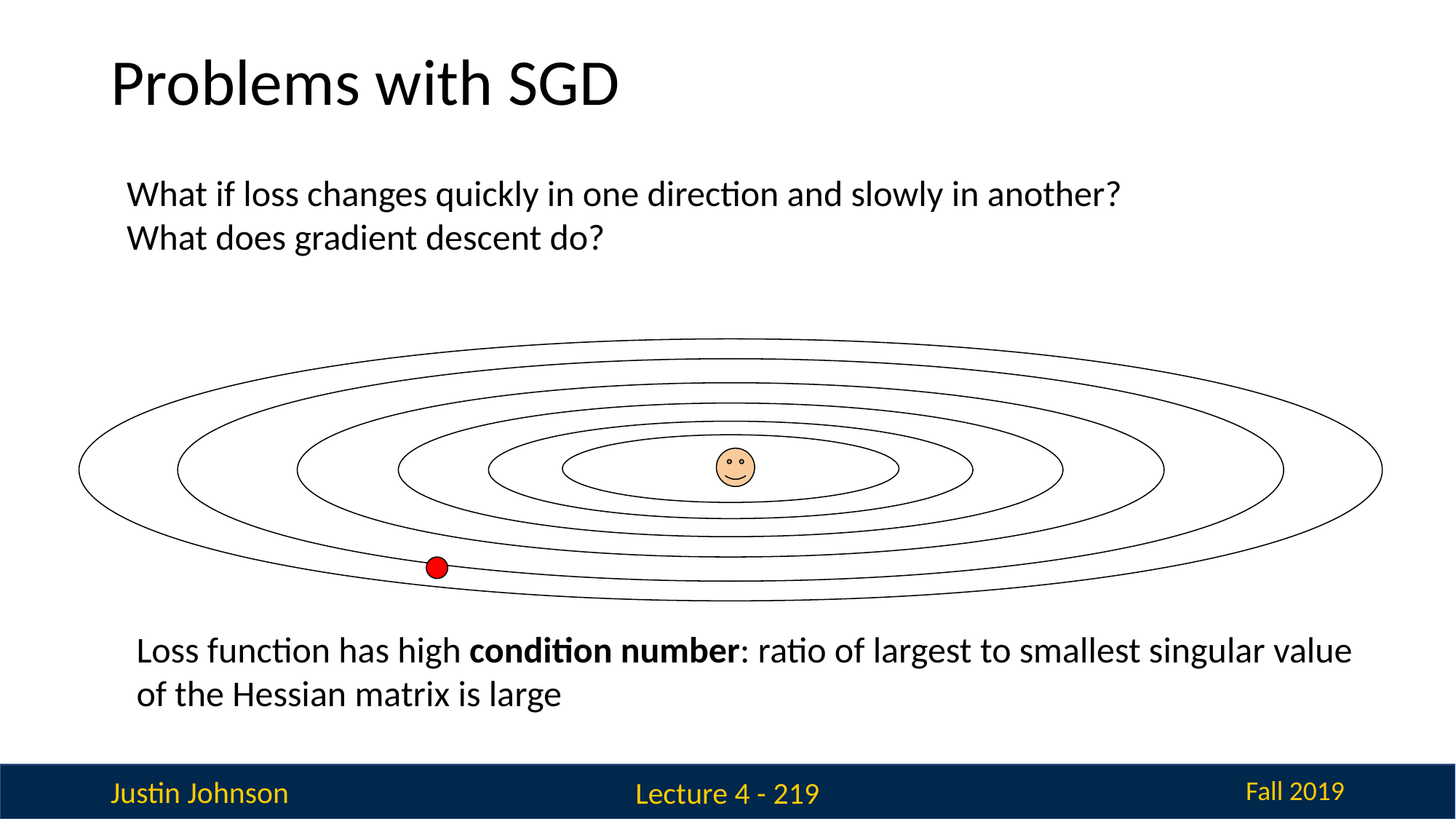

# Problems with SGD

What if loss changes quickly in one direction and slowly in another?
What does gradient descent do?

Loss function has high condition number: ratio of largest to smallest singular value of the Hessian matrix is large
Lecture 4 - 219